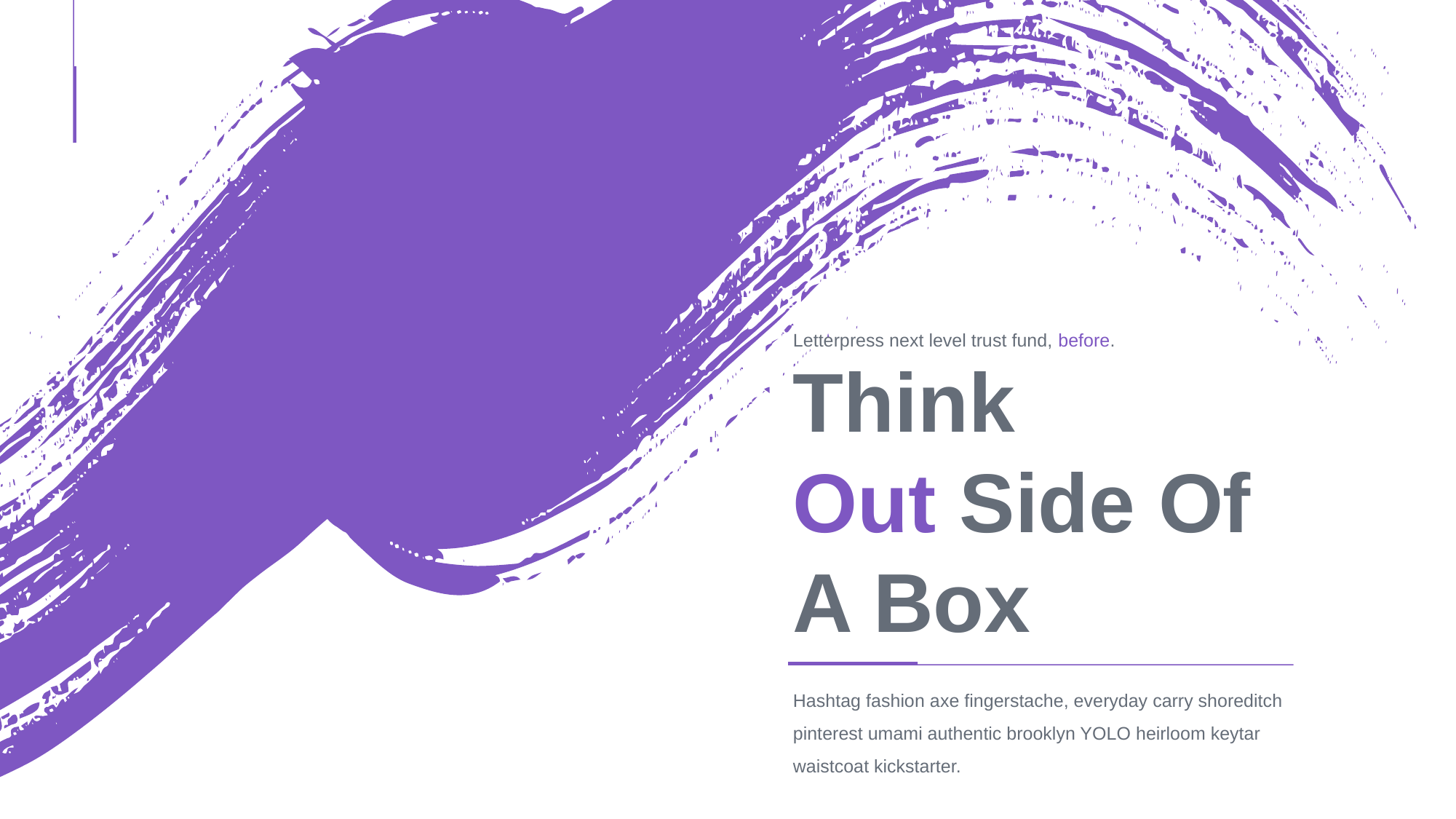

Letterpress next level trust fund, before.
Think
Out Side Of
A Box

Hashtag fashion axe fingerstache, everyday carry shoreditch pinterest umami authentic brooklyn YOLO heirloom keytar waistcoat kickstarter.